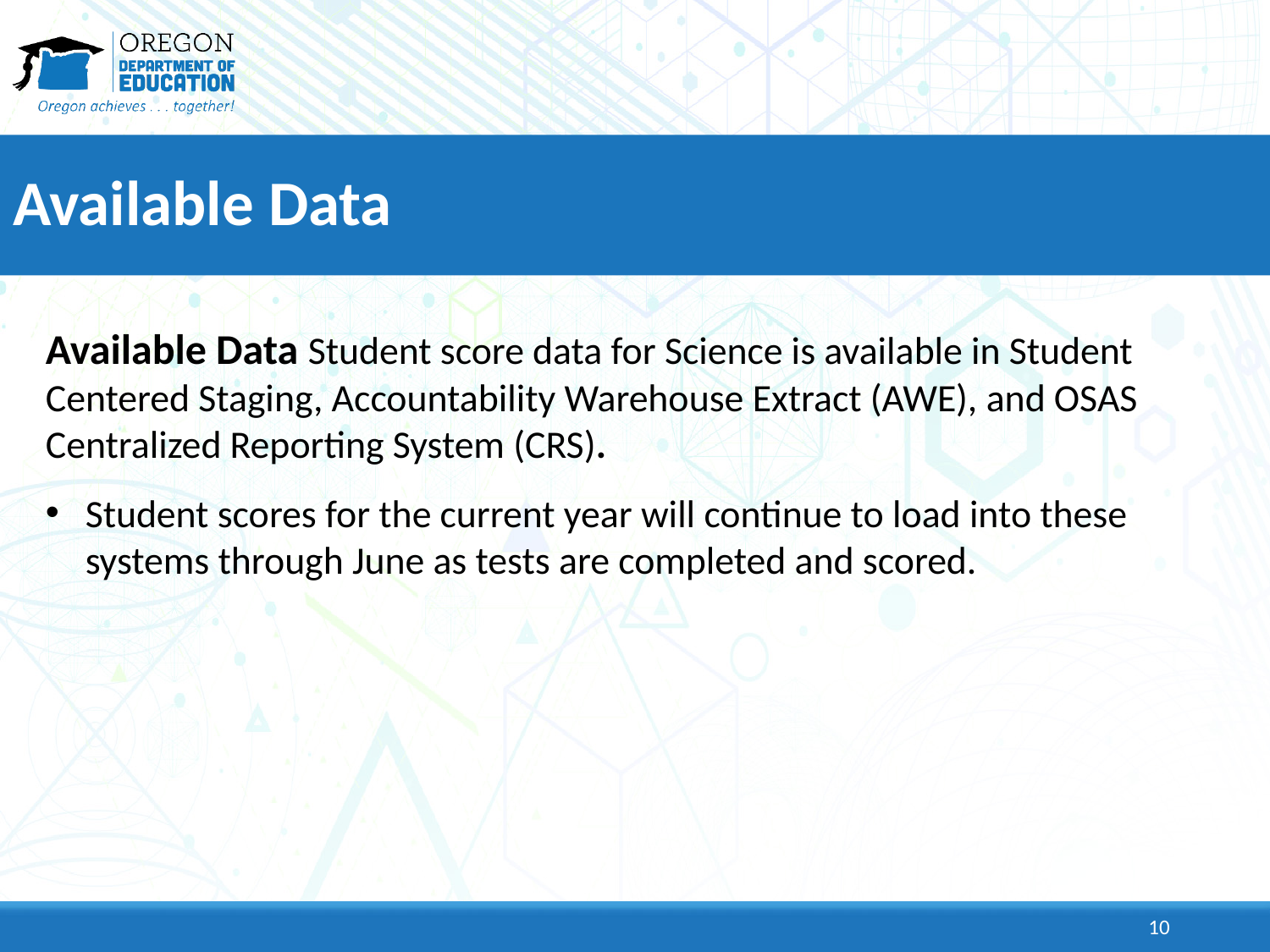

# Available Data
Available Data Student score data for Science is available in Student Centered Staging, Accountability Warehouse Extract (AWE), and OSAS Centralized Reporting System (CRS).
Student scores for the current year will continue to load into these systems through June as tests are completed and scored.
10